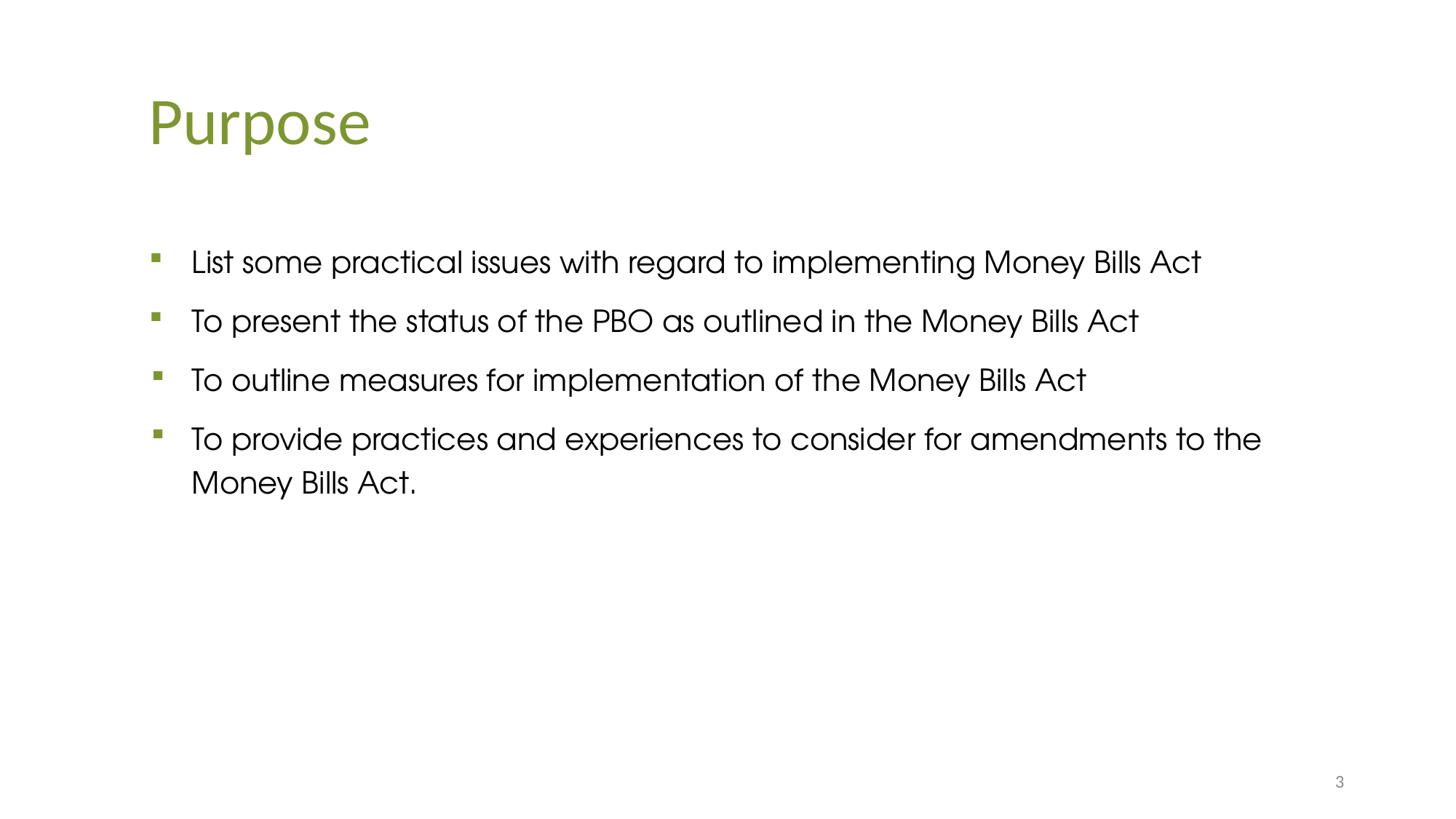

# Purpose
List some practical issues with regard to implementing Money Bills Act
To present the status of the PBO as outlined in the Money Bills Act
To outline measures for implementation of the Money Bills Act
To provide practices and experiences to consider for amendments to the Money Bills Act.
3